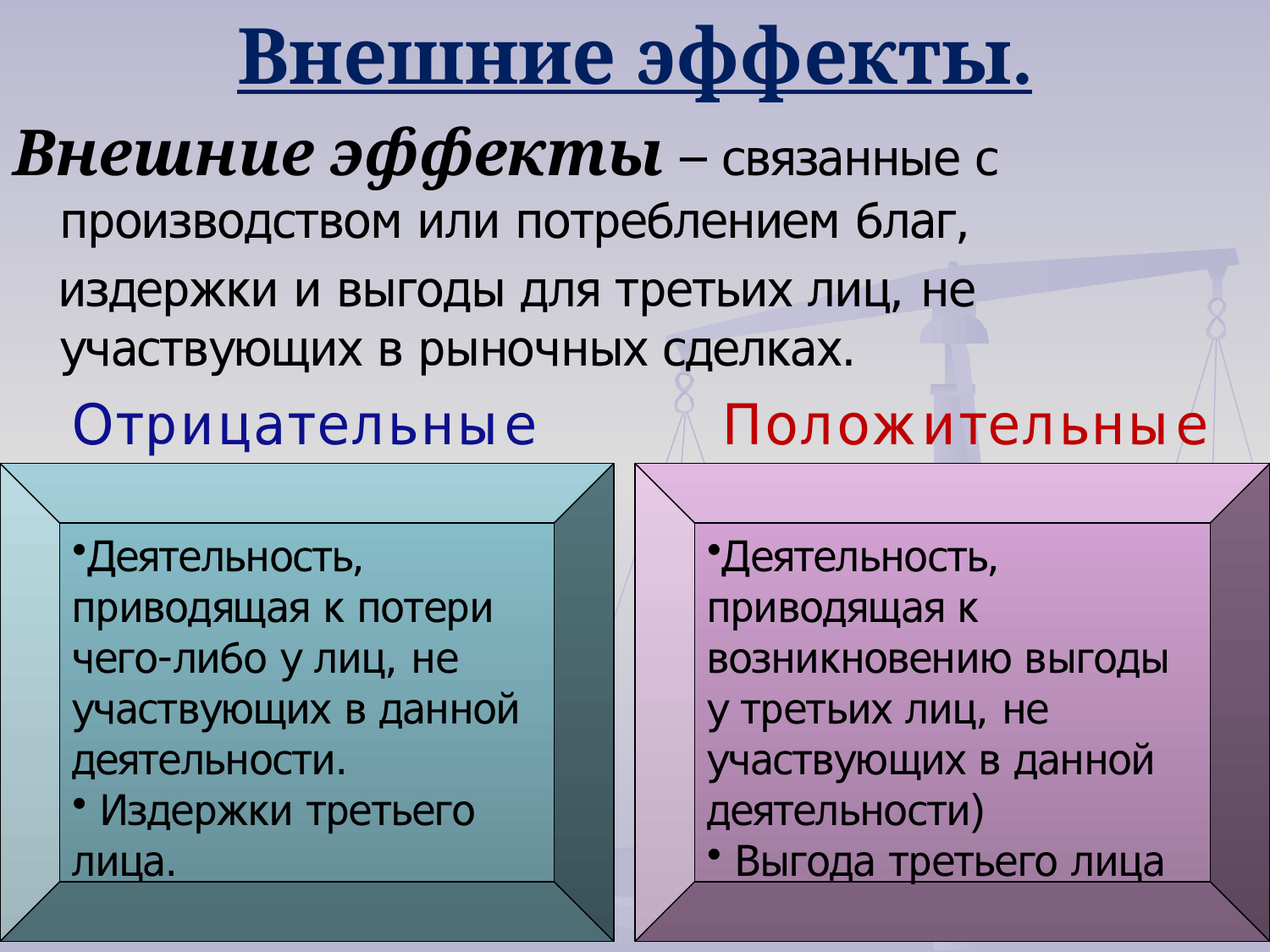

# Внешние эффекты.
Внешние эффекты – связанные с производством или потреблением благ,
   издержки и выгоды для третьих лиц, не участвующих в рыночных сделках.
Отрицательные
Положительные
Деятельность, приводящая к потери чего-либо у лиц, не участвующих в данной деятельности.
 Издержки третьего лица.
Деятельность, приводящая к возникновению выгоды у третьих лиц, не участвующих в данной деятельности)
 Выгода третьего лица